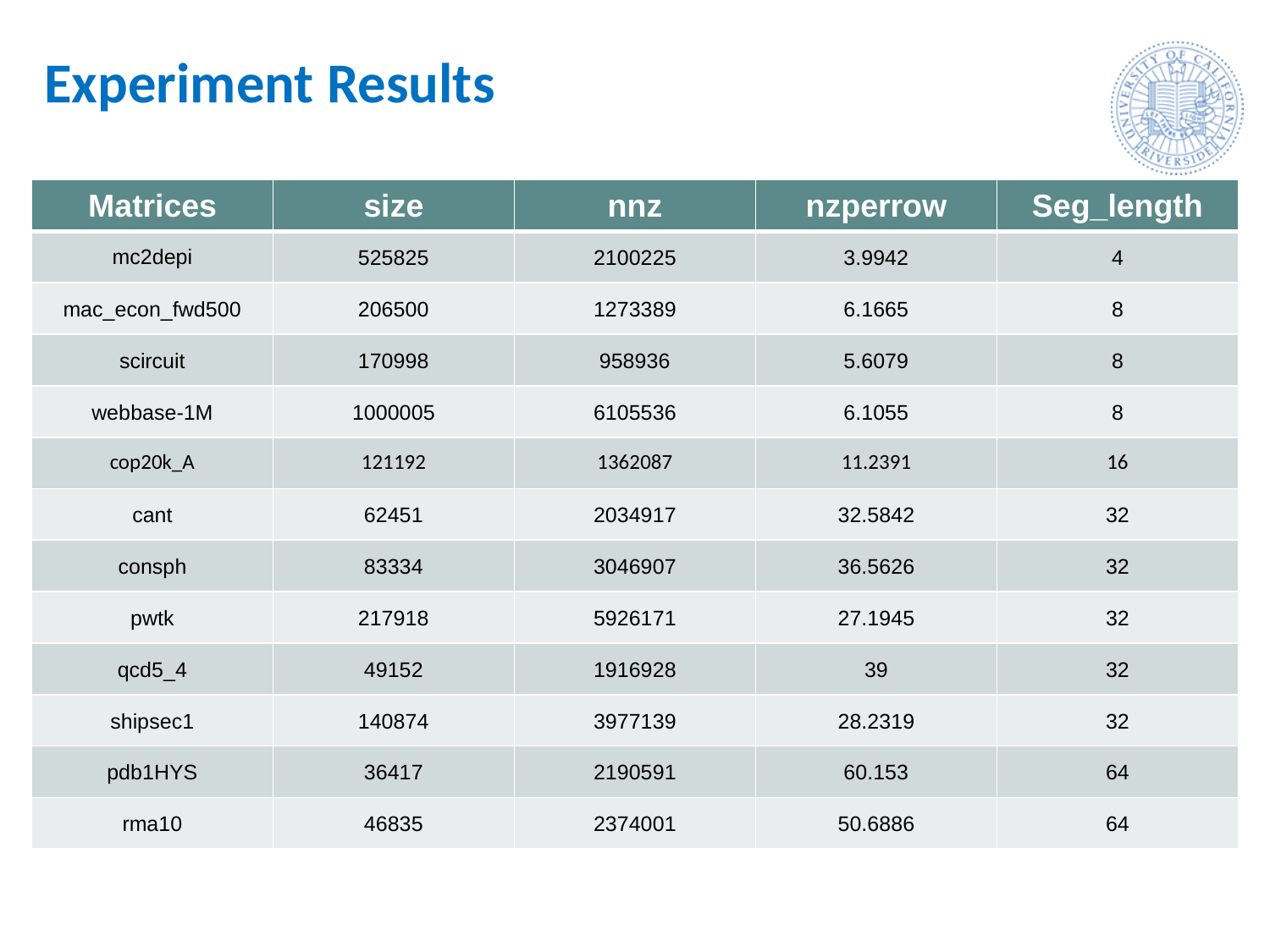

# Experiment Results
| Matrices | size | nnz | nzperrow | Seg\_length |
| --- | --- | --- | --- | --- |
| mc2depi | 525825 | 2100225 | 3.9942 | 4 |
| mac\_econ\_fwd500 | 206500 | 1273389 | 6.1665 | 8 |
| scircuit | 170998 | 958936 | 5.6079 | 8 |
| webbase-1M | 1000005 | 6105536 | 6.1055 | 8 |
| cop20k\_A | 121192 | 1362087 | 11.2391 | 16 |
| cant | 62451 | 2034917 | 32.5842 | 32 |
| consph | 83334 | 3046907 | 36.5626 | 32 |
| pwtk | 217918 | 5926171 | 27.1945 | 32 |
| qcd5\_4 | 49152 | 1916928 | 39 | 32 |
| shipsec1 | 140874 | 3977139 | 28.2319 | 32 |
| pdb1HYS | 36417 | 2190591 | 60.153 | 64 |
| rma10 | 46835 | 2374001 | 50.6886 | 64 |